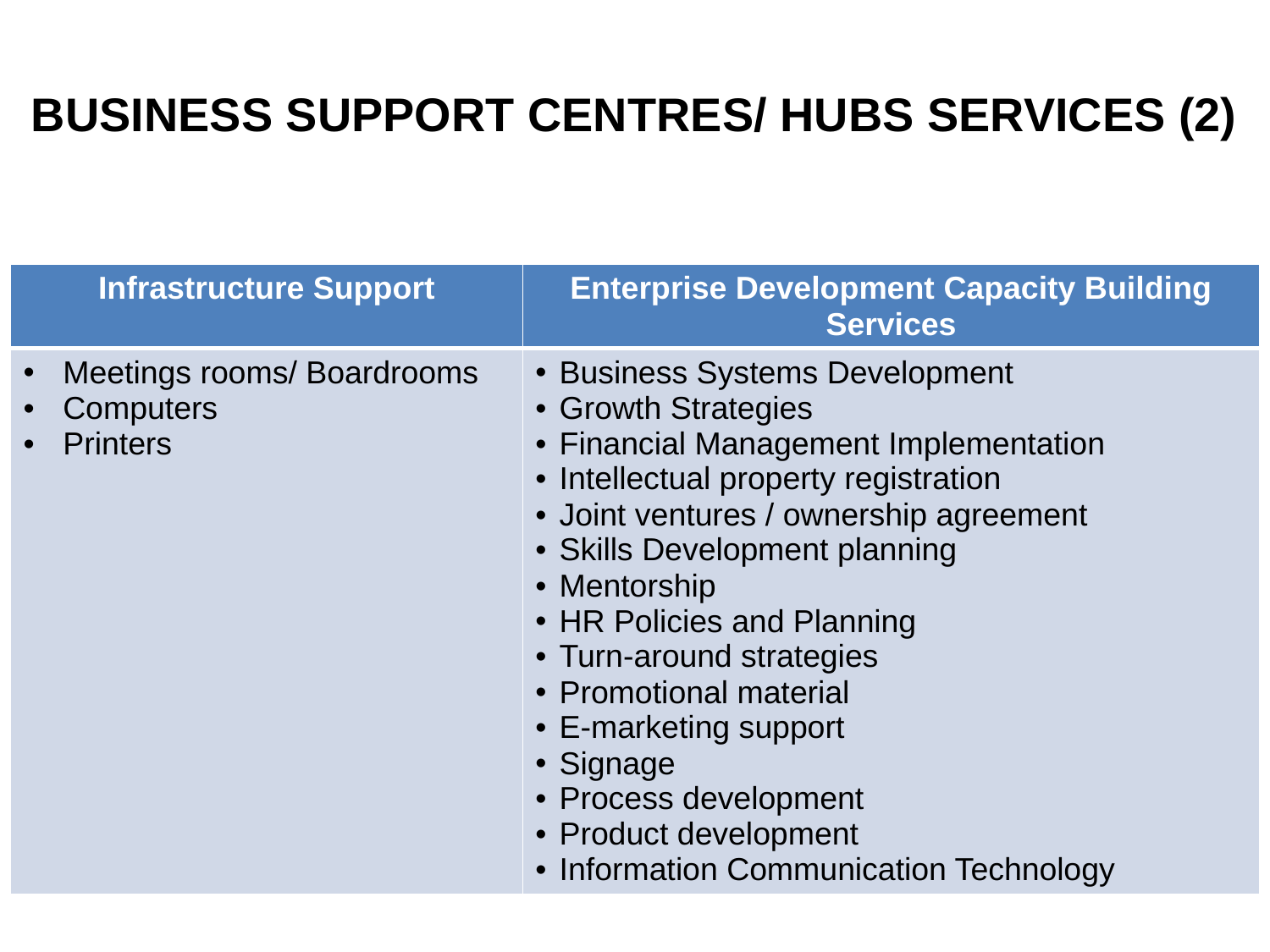

# BUSINESS SUPPORT CENTRES/ HUBS SERVICES (2)
| Infrastructure Support | Enterprise Development Capacity Building Services |
| --- | --- |
| Meetings rooms/ Boardrooms Computers Printers | Business Systems Development Growth Strategies Financial Management Implementation Intellectual property registration Joint ventures / ownership agreement Skills Development planning Mentorship HR Policies and Planning Turn-around strategies Promotional material E-marketing support Signage Process development Product development Information Communication Technology |